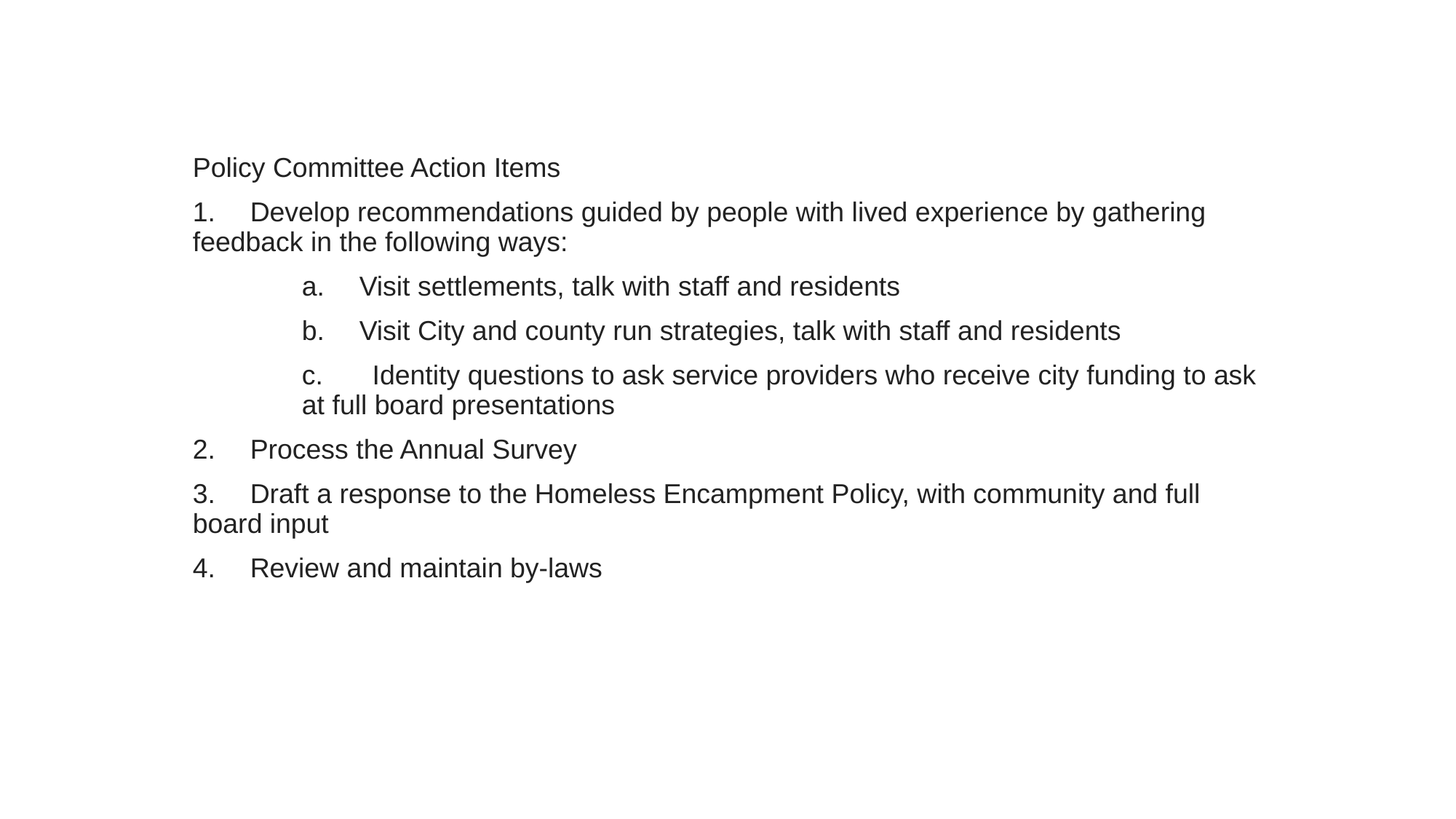

Policy Committee Action Items
1.     Develop recommendations guided by people with lived experience by gathering feedback in the following ways:
a.     Visit settlements, talk with staff and residents
b.     Visit City and county run strategies, talk with staff and residents
c.       Identity questions to ask service providers who receive city funding to ask at full board presentations
2.     Process the Annual Survey
3.     Draft a response to the Homeless Encampment Policy, with community and full board input
4.     Review and maintain by-laws